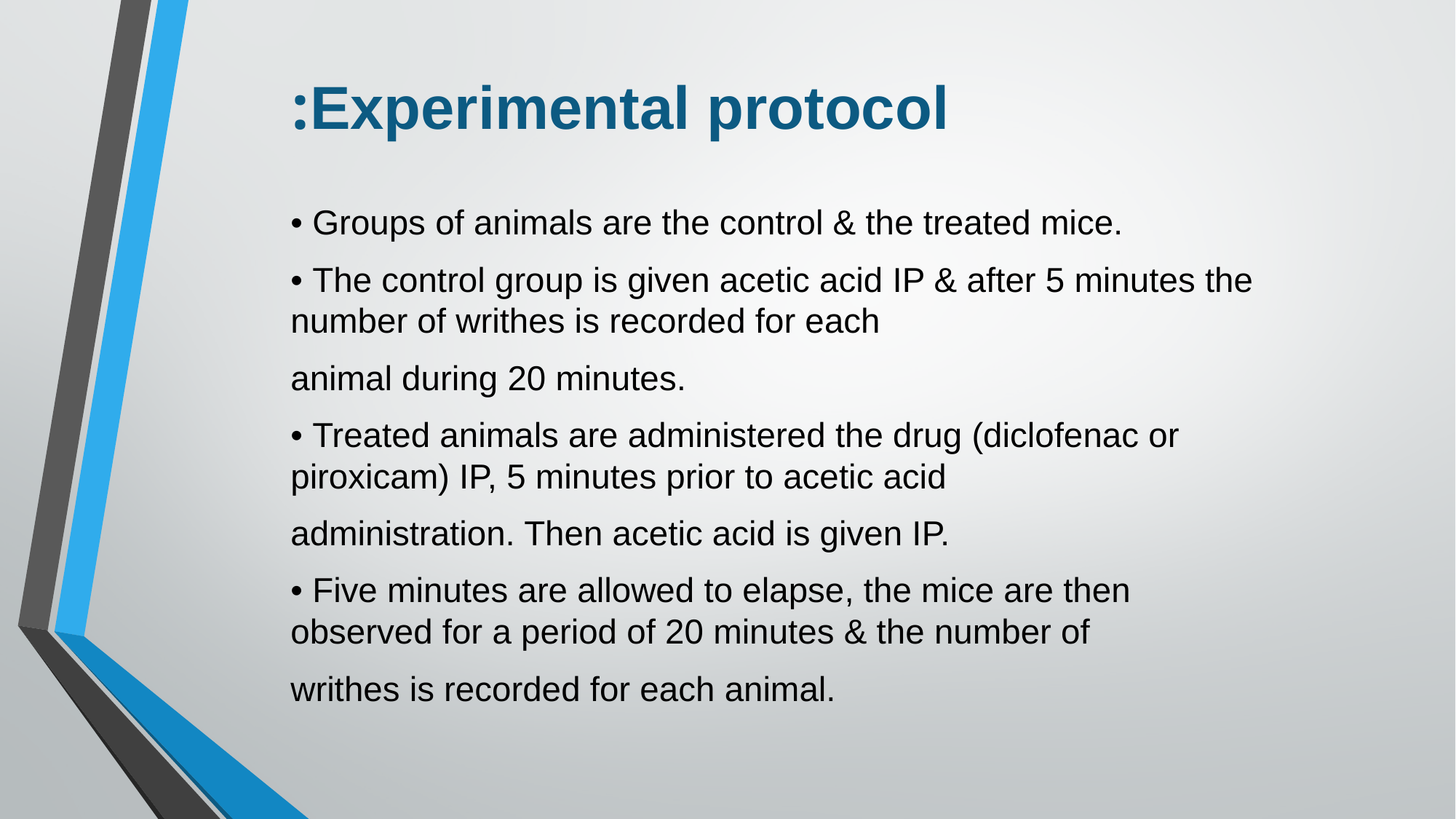

# Experimental protocol:
• Groups of animals are the control & the treated mice.
• The control group is given acetic acid IP & after 5 minutes the number of writhes is recorded for each
animal during 20 minutes.
• Treated animals are administered the drug (diclofenac or piroxicam) IP, 5 minutes prior to acetic acid
administration. Then acetic acid is given IP.
• Five minutes are allowed to elapse, the mice are then observed for a period of 20 minutes & the number of
writhes is recorded for each animal.